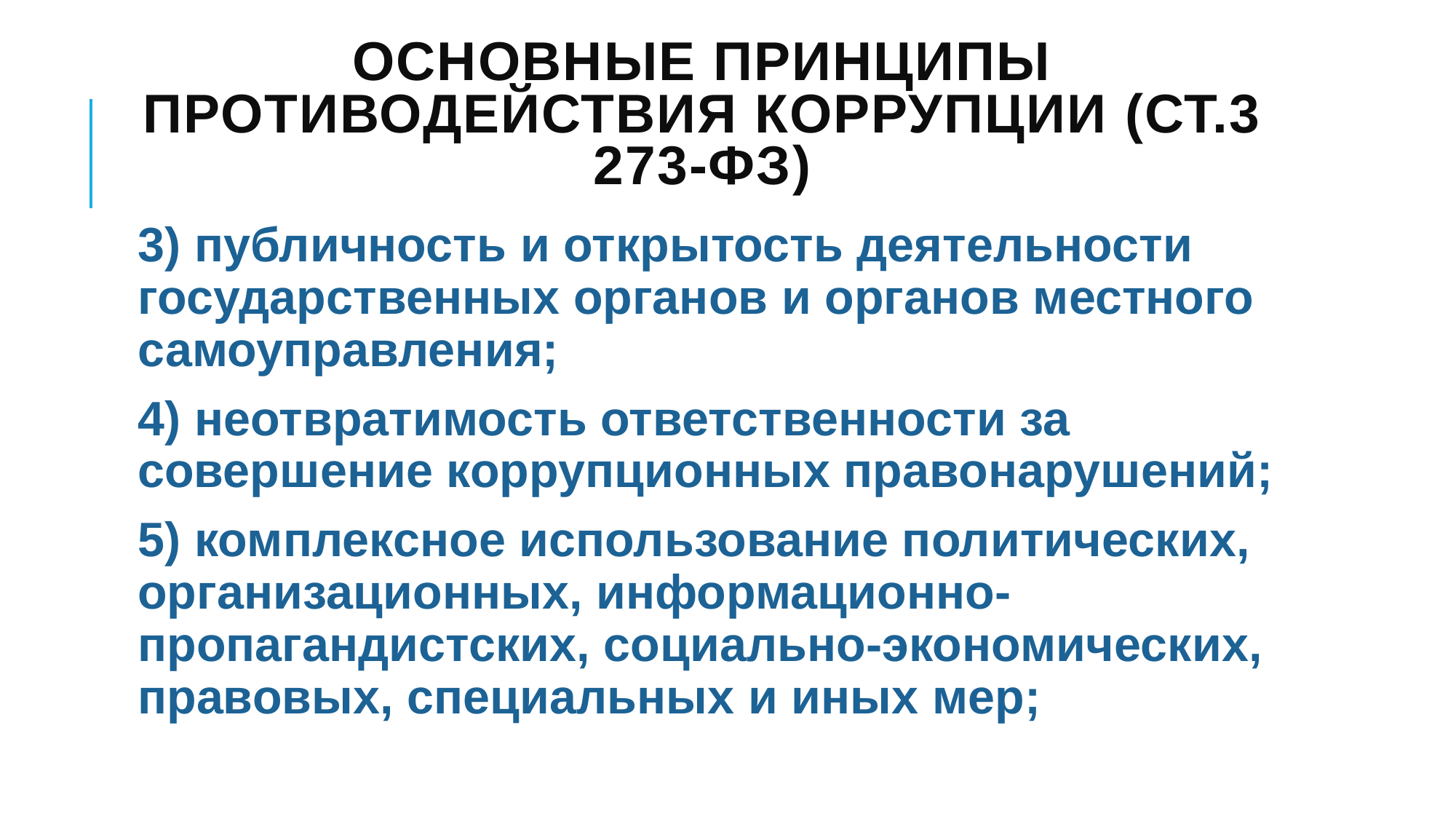

# Основные принципы противодействия коррупции (ст.3 273-ФЗ)
3) публичность и открытость деятельности государственных органов и органов местного самоуправления;
4) неотвратимость ответственности за совершение коррупционных правонарушений;
5) комплексное использование политических, организационных, информационно-пропагандистских, социально-экономических, правовых, специальных и иных мер;